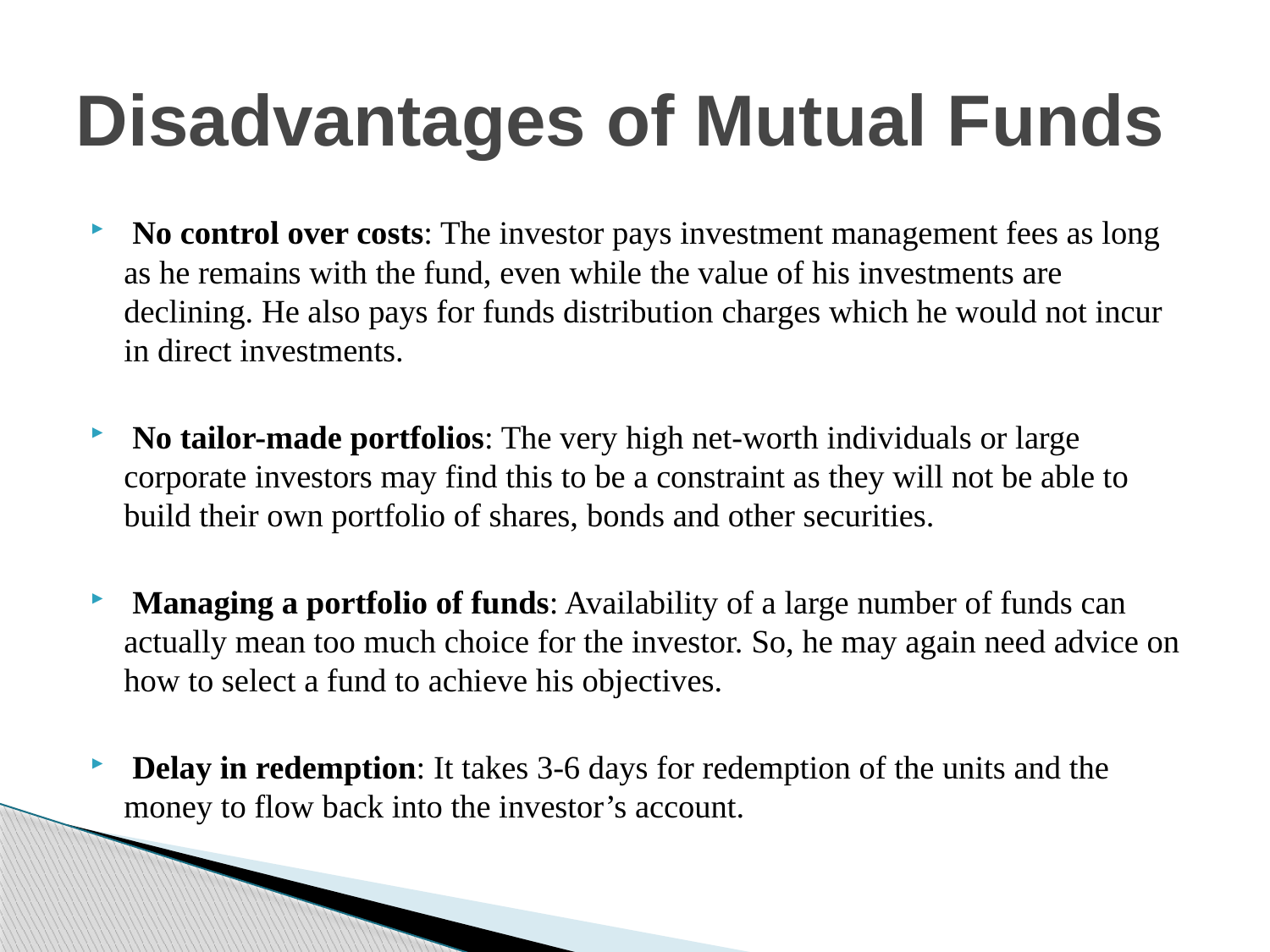

# Disadvantages of Mutual Funds
 No control over costs: The investor pays investment management fees as long as he remains with the fund, even while the value of his investments are declining. He also pays for funds distribution charges which he would not incur in direct investments.

 No tailor-made portfolios: The very high net-worth individuals or large corporate investors may find this to be a constraint as they will not be able to build their own portfolio of shares, bonds and other securities.

 Managing a portfolio of funds: Availability of a large number of funds can actually mean too much choice for the investor. So, he may again need advice on how to select a fund to achieve his objectives.

 Delay in redemption: It takes 3-6 days for redemption of the units and the money to flow back into the investor’s account.